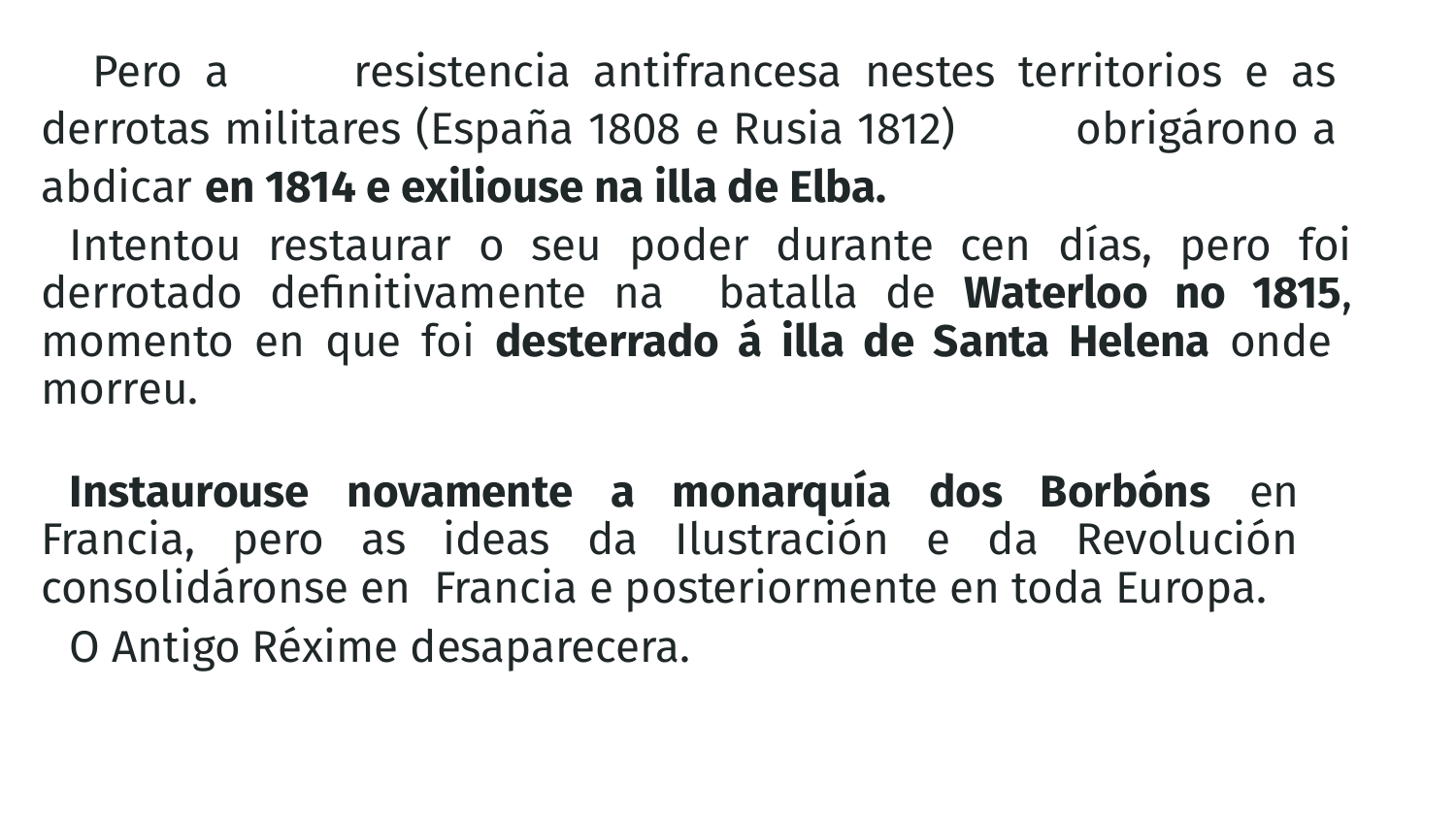

Pero a	resistencia antifrancesa nestes territorios e as derrotas militares (España 1808 e Rusia 1812) 	obrigárono a abdicar en 1814 e exiliouse na illa de Elba.
Intentou restaurar o seu poder durante cen días, pero foi derrotado definitivamente na  batalla de Waterloo no 1815, momento en que foi desterrado á illa de Santa Helena onde  morreu.

Instaurouse novamente a monarquía dos Borbóns en Francia, pero as ideas da Ilustración e da Revolución consolidáronse en  Francia e posteriormente en toda Europa.
O Antigo Réxime desaparecera.